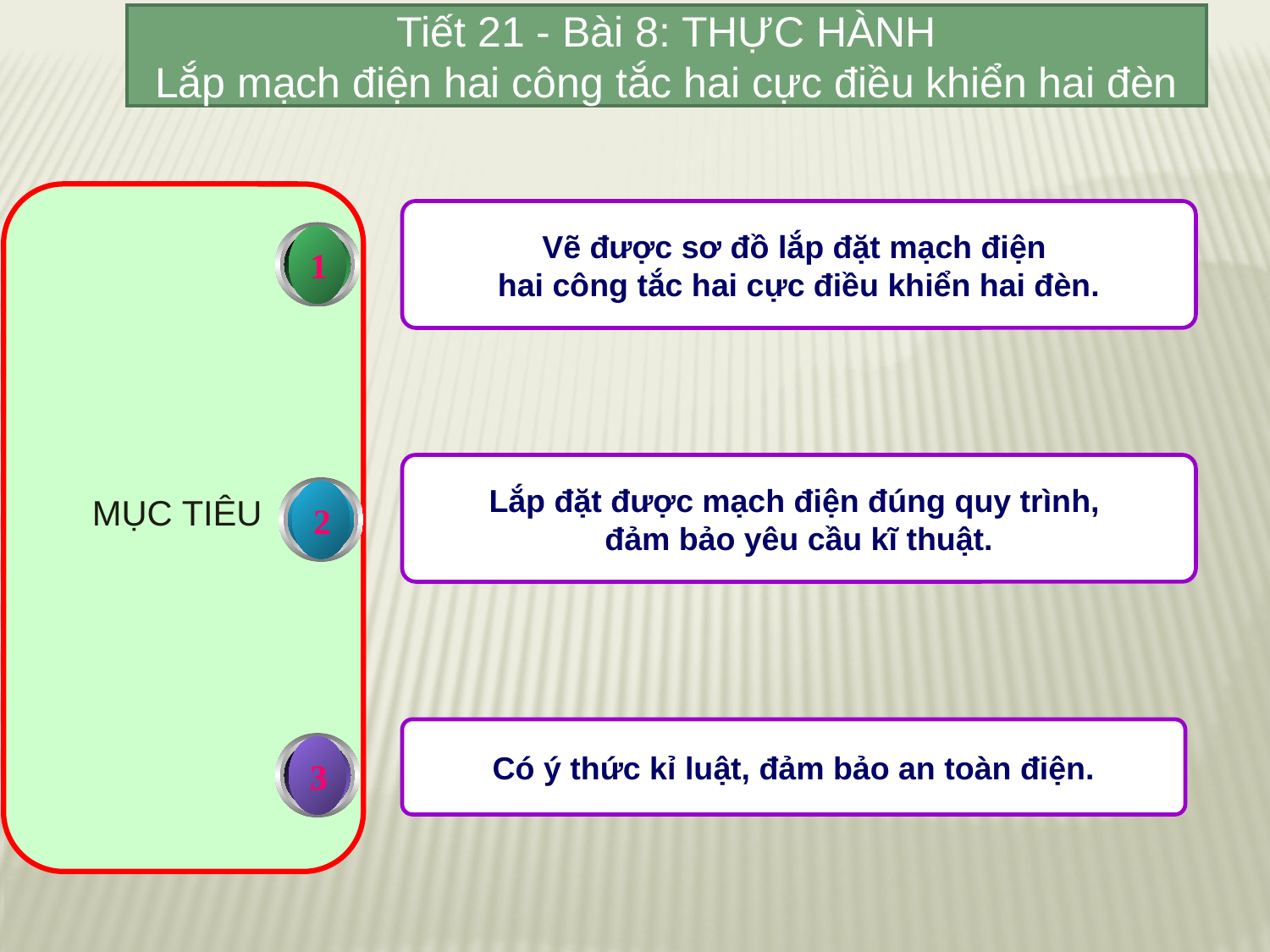

Tiết 21 - Bài 8: THỰC HÀNH
Lắp mạch điện hai công tắc hai cực điều khiển hai đèn

Vẽ được sơ đồ lắp đặt mạch điện
hai công tắc hai cực điều khiển hai đèn.

1

Lắp đặt được mạch điện đúng quy trình,
đảm bảo yêu cầu kĩ thuật.

2

MỤC TIÊU
Có ý thức kỉ luật, đảm bảo an toàn điện.

3